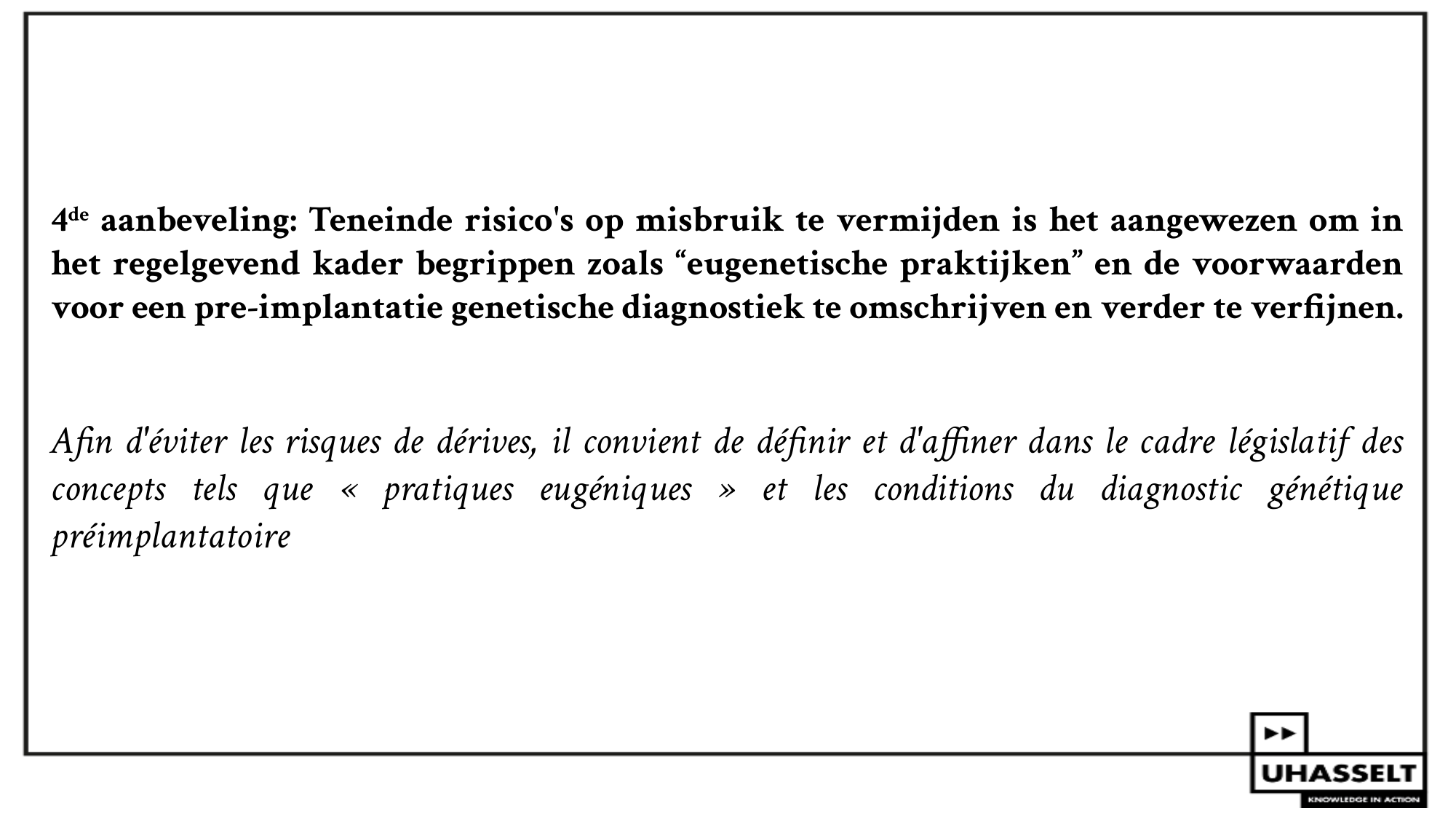

# 4de aanbeveling: Teneinde risico's op misbruik te vermijden is het aangewezen om in het regelgevend kader begrippen zoals “eugenetische praktijken” en de voorwaarden voor een pre-implantatie genetische diagnostiek te omschrijven en verder te verfijnen. Afin d'éviter les risques de dérives, il convient de définir et d'affiner dans le cadre législatif des concepts tels que « pratiques eugéniques » et les conditions du diagnostic génétique préimplantatoire